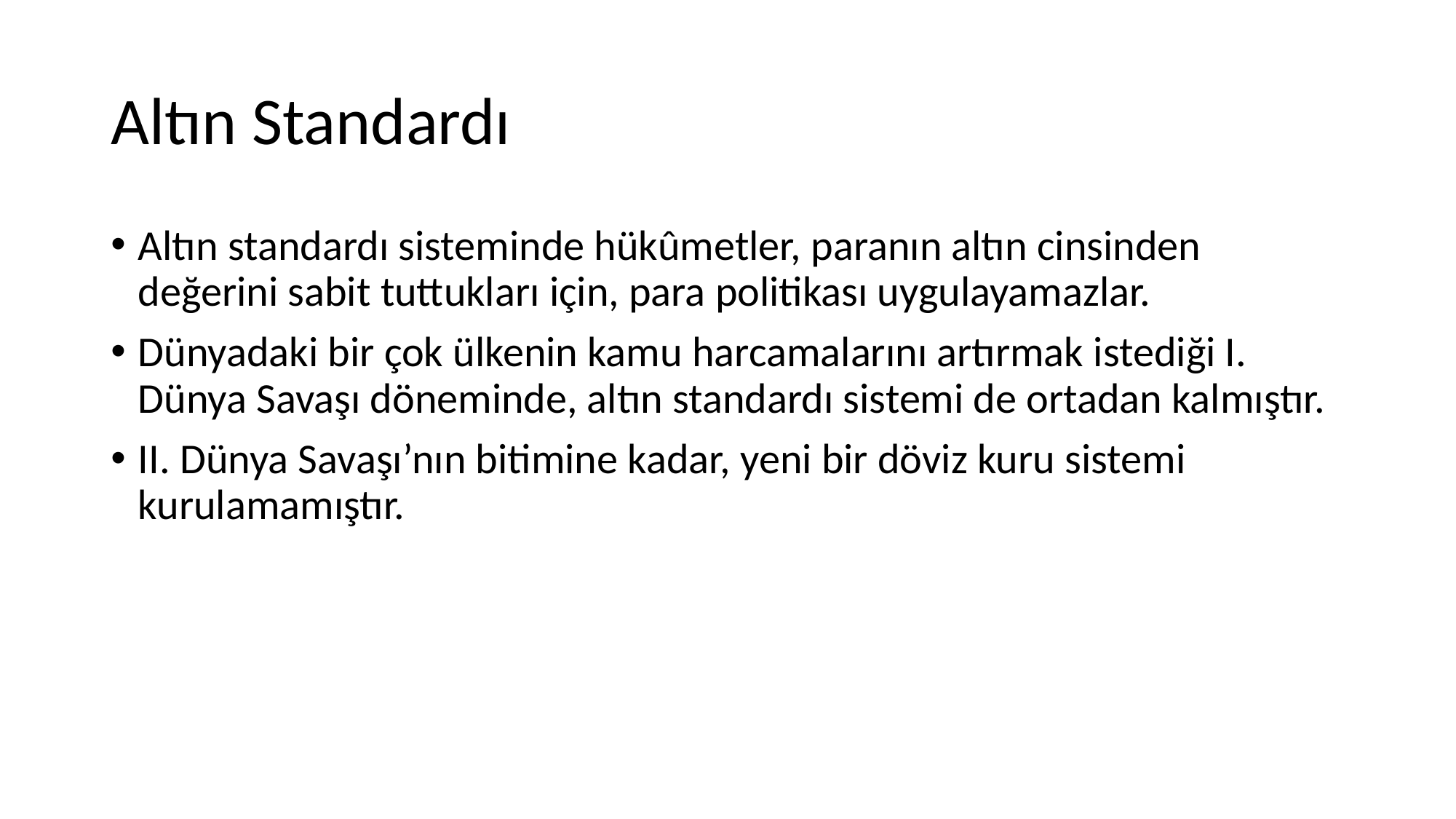

# Altın Standardı
Altın standardı sisteminde hükûmetler, paranın altın cinsinden değerini sabit tuttukları için, para politikası uygulayamazlar.
Dünyadaki bir çok ülkenin kamu harcamalarını artırmak istediği I. Dünya Savaşı döneminde, altın standardı sistemi de ortadan kalmıştır.
II. Dünya Savaşı’nın bitimine kadar, yeni bir döviz kuru sistemi kurulamamıştır.